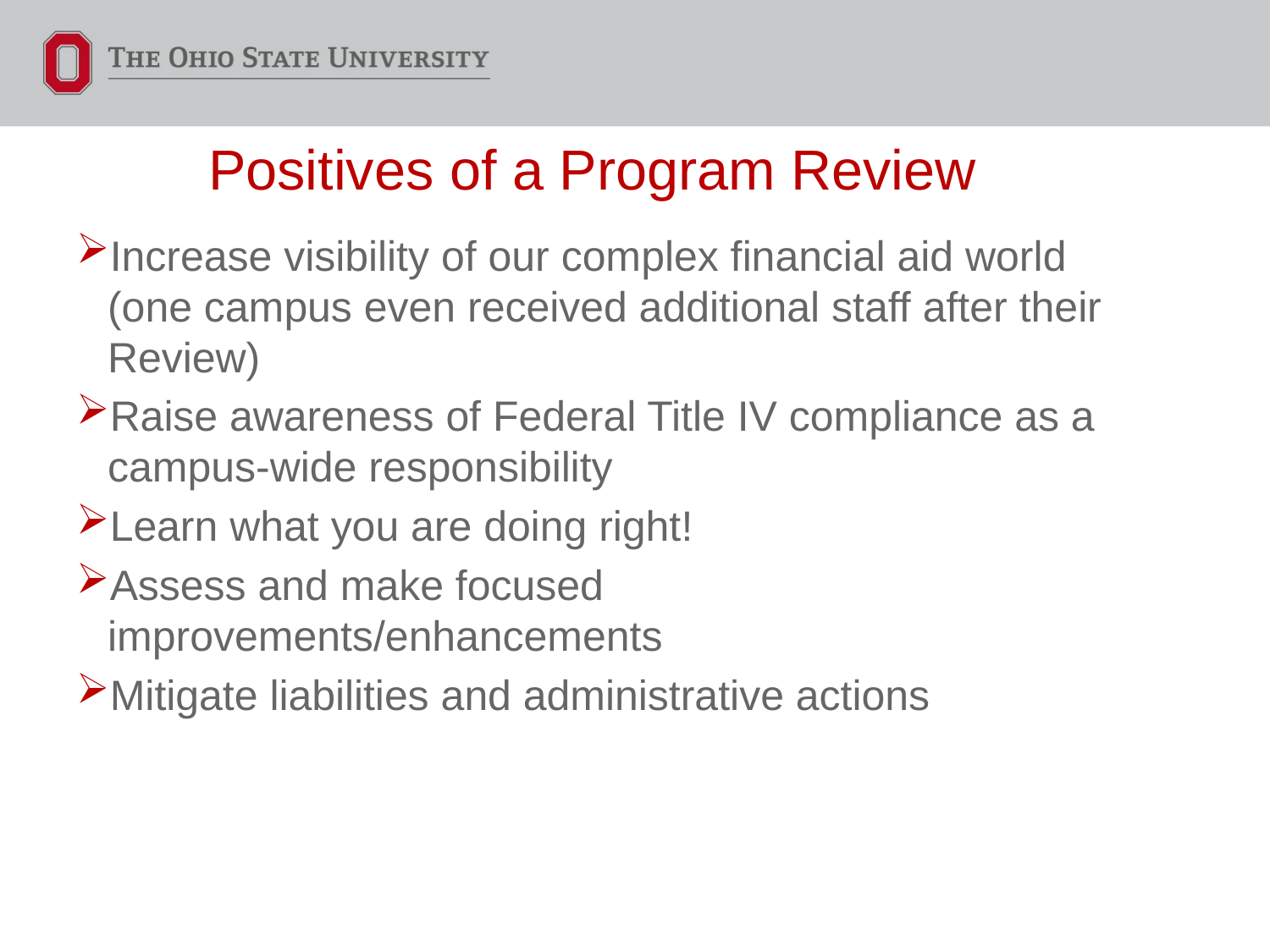

# Positives of a Program Review
Increase visibility of our complex financial aid world (one campus even received additional staff after their Review)
Raise awareness of Federal Title IV compliance as a campus-wide responsibility
Learn what you are doing right!
Assess and make focused improvements/enhancements
Mitigate liabilities and administrative actions